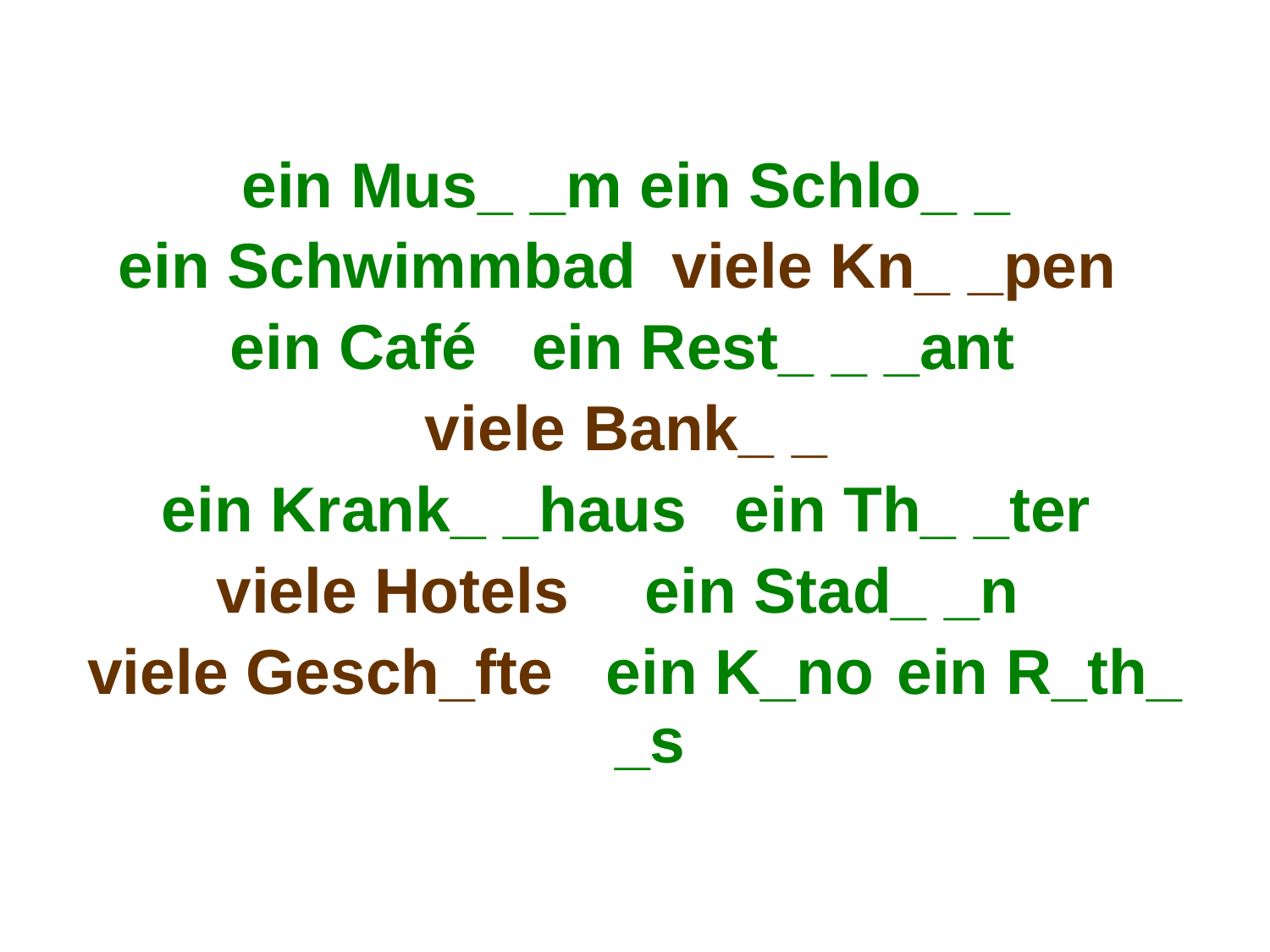

#
ein Mus_ _m ein Schlo_ _
ein Schwimmbad  viele Kn_ _pen
ein Café 	ein Rest_ _ _ant
viele Bank_ _
ein Krank_ _haus	 ein Th_ _ter
viele Hotels 	ein Stad_ _n
viele Gesch_fte   ein K_no 	ein R_th_ _s